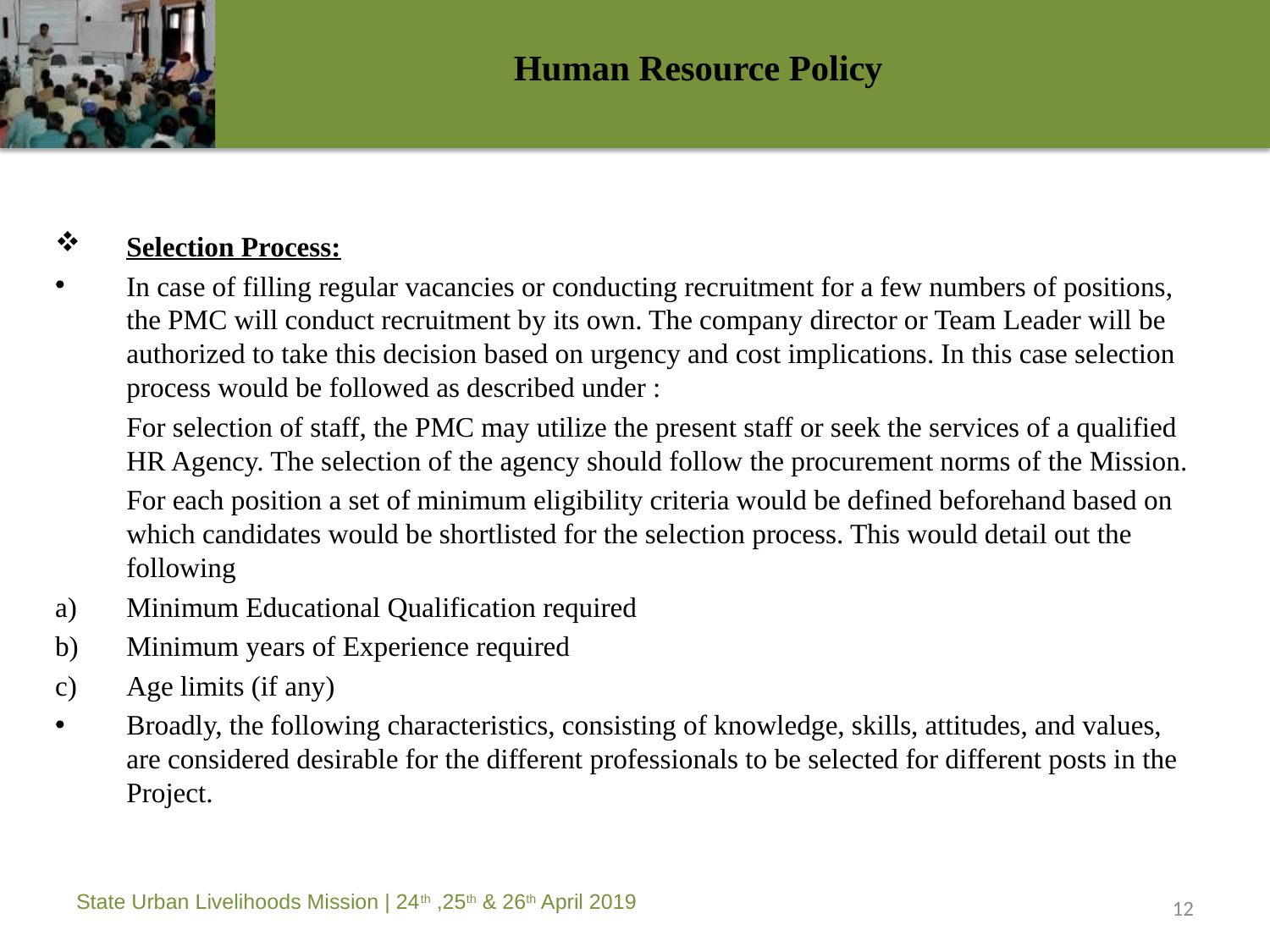

# Human Resource Policy
Selection Process:
In case of filling regular vacancies or conducting recruitment for a few numbers of positions, the PMC will conduct recruitment by its own. The company director or Team Leader will be authorized to take this decision based on urgency and cost implications. In this case selection process would be followed as described under :
	For selection of staff, the PMC may utilize the present staff or seek the services of a qualified HR Agency. The selection of the agency should follow the procurement norms of the Mission.
	For each position a set of minimum eligibility criteria would be defined beforehand based on which candidates would be shortlisted for the selection process. This would detail out the following
Minimum Educational Qualification required
Minimum years of Experience required
Age limits (if any)
Broadly, the following characteristics, consisting of knowledge, skills, attitudes, and values, are considered desirable for the different professionals to be selected for different posts in the Project.

12
State Urban Livelihoods Mission | 24th ,25th & 26th April 2019